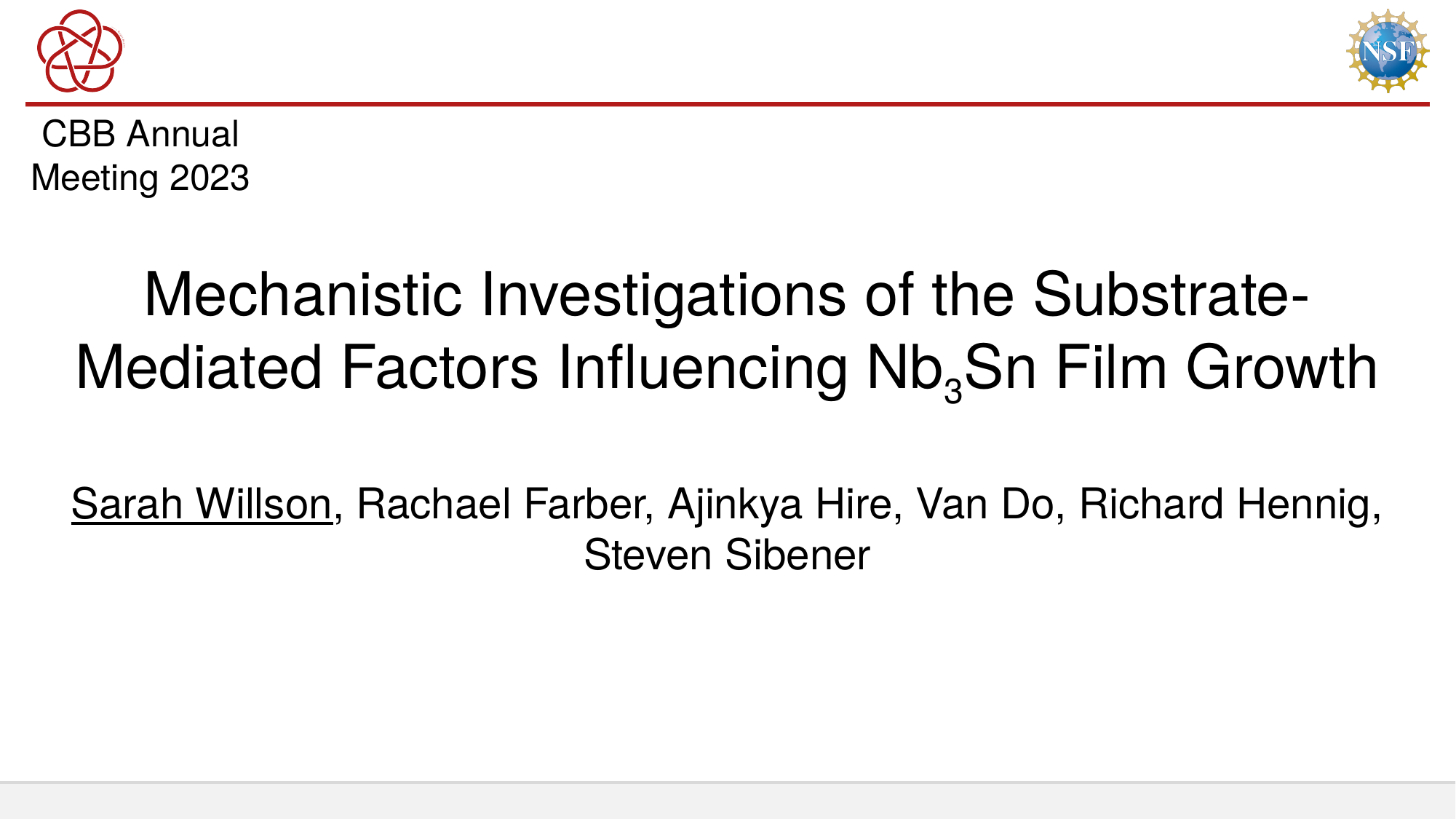

CBB Annual Meeting 2023
# Mechanistic Investigations of the Substrate-Mediated Factors Influencing Nb3Sn Film Growth Sarah Willson, Rachael Farber, Ajinkya Hire, Van Do, Richard Hennig, Steven Sibener